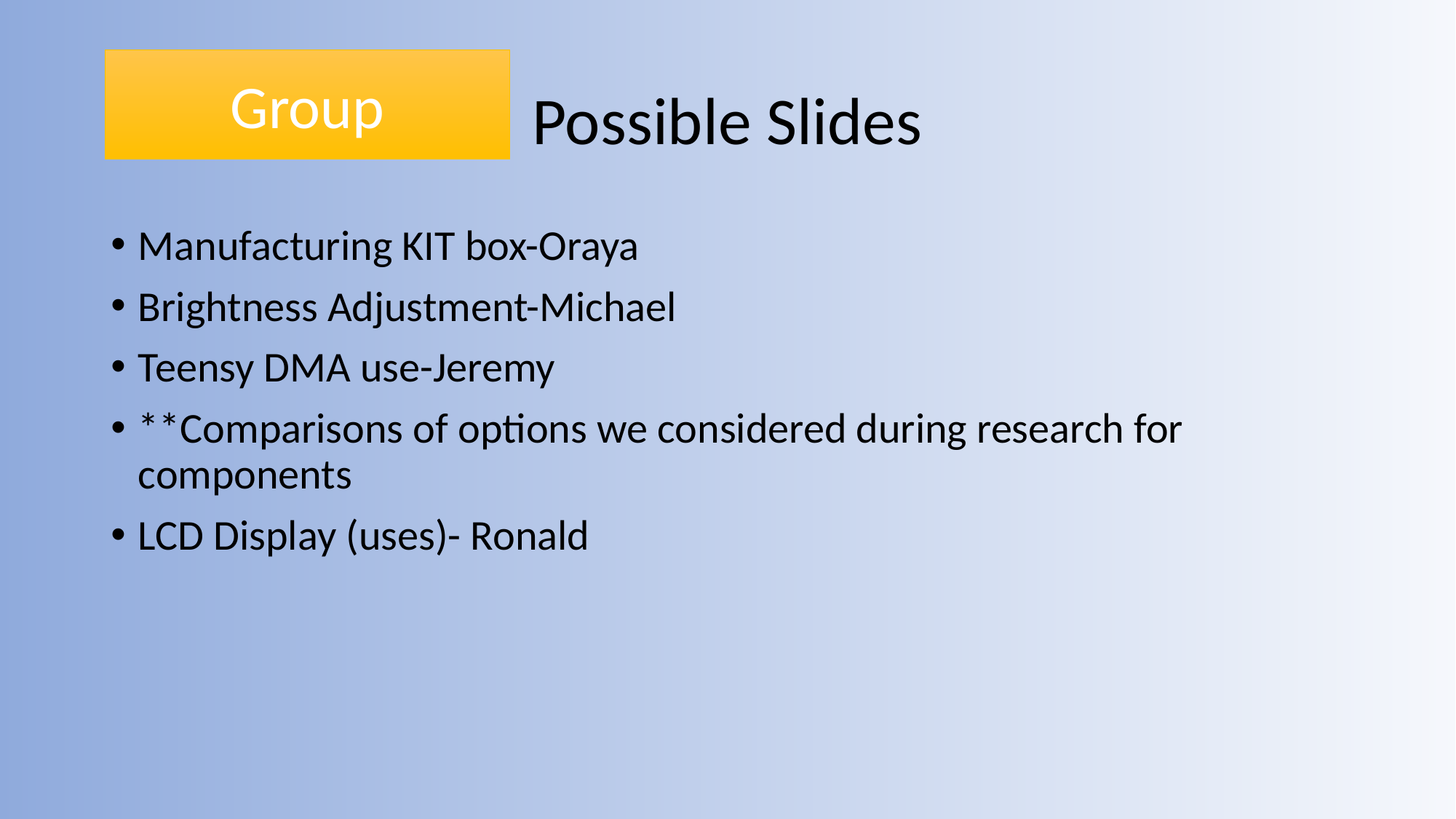

# Possible Slides
Group
Manufacturing KIT box-Oraya
Brightness Adjustment-Michael
Teensy DMA use-Jeremy
**Comparisons of options we considered during research for components
LCD Display (uses)- Ronald